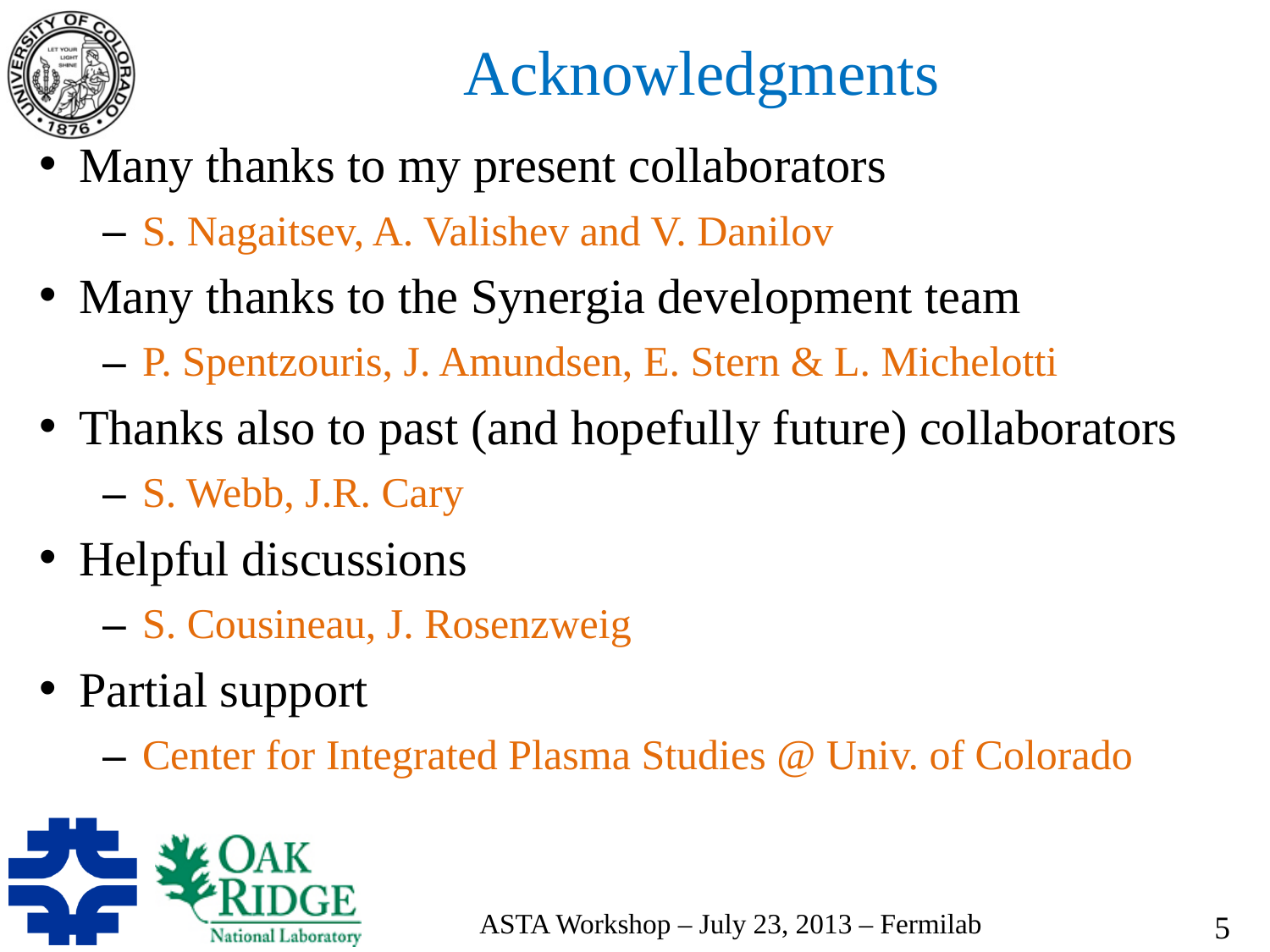

# Acknowledgments
Many thanks to my present collaborators
S. Nagaitsev, A. Valishev and V. Danilov
Many thanks to the Synergia development team
P. Spentzouris, J. Amundsen, E. Stern & L. Michelotti
Thanks also to past (and hopefully future) collaborators
S. Webb, J.R. Cary
Helpful discussions
S. Cousineau, J. Rosenzweig
Partial support
Center for Integrated Plasma Studies @ Univ. of Colorado